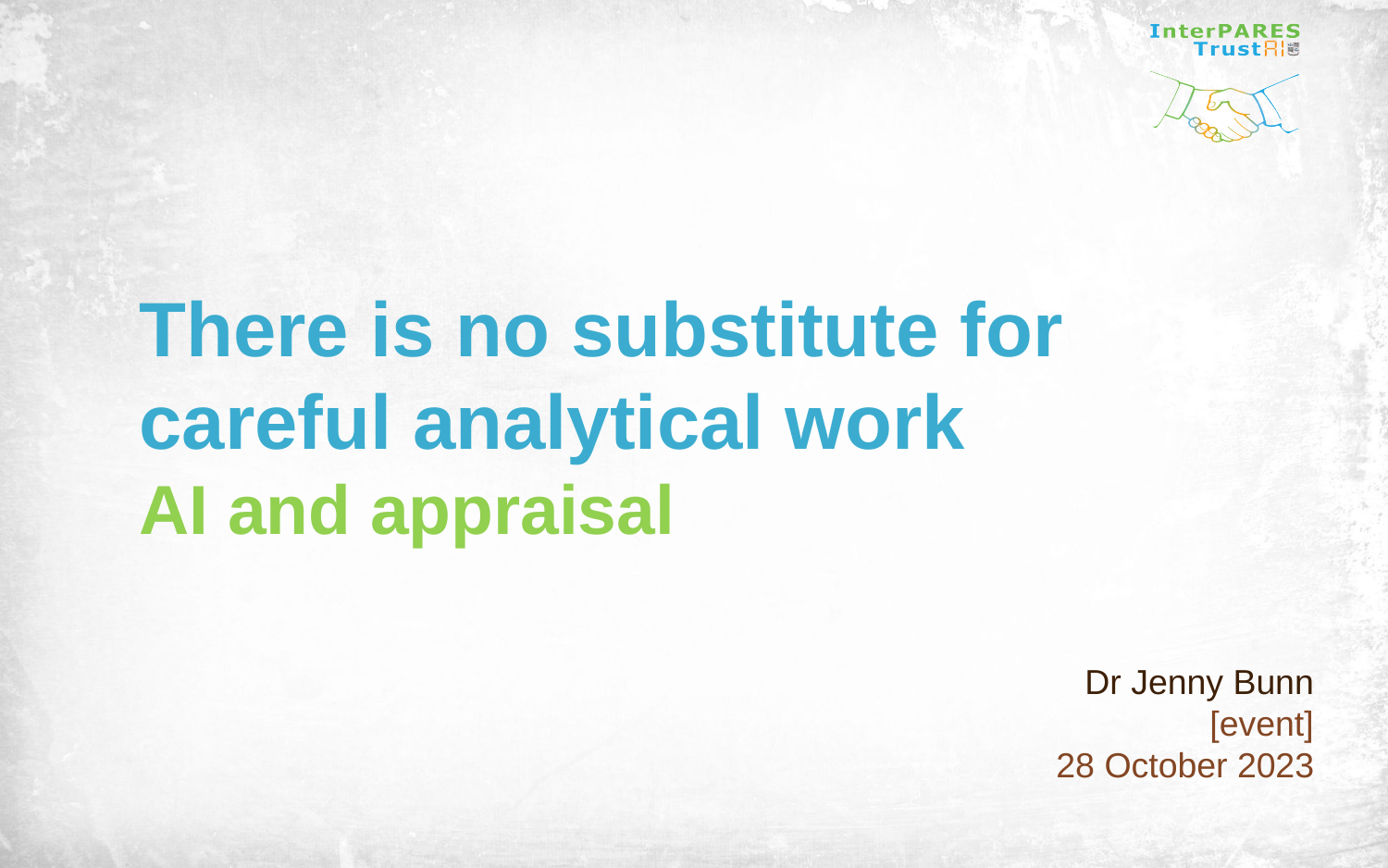

# There is no substitute for careful analytical work AI and appraisal
Dr Jenny Bunn
[event]
28 October 2023